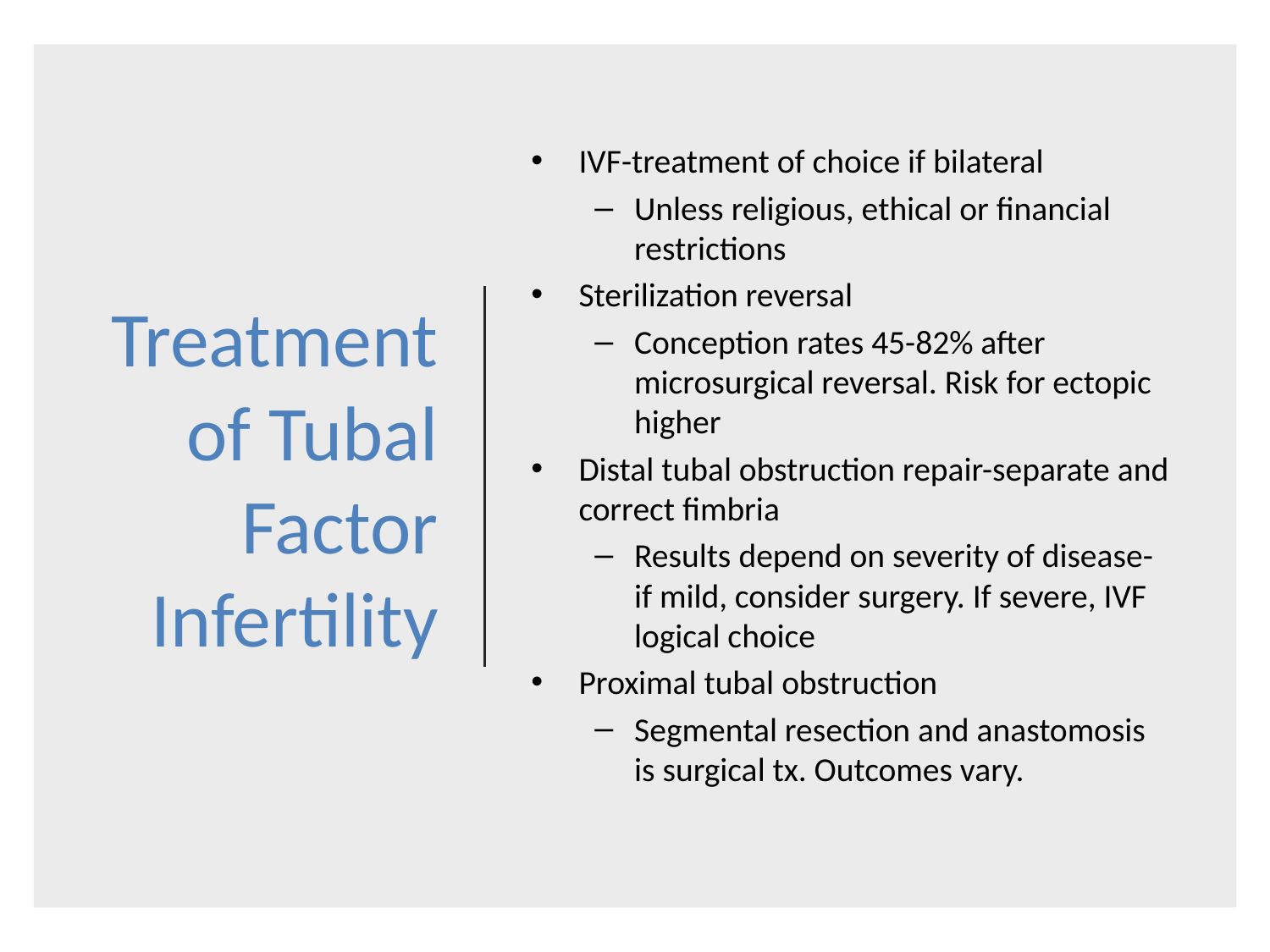

# Treatment of Tubal Factor Infertility
IVF-treatment of choice if bilateral
Unless religious, ethical or financial restrictions
Sterilization reversal
Conception rates 45-82% after microsurgical reversal. Risk for ectopic higher
Distal tubal obstruction repair-separate and correct fimbria
Results depend on severity of disease-if mild, consider surgery. If severe, IVF logical choice
Proximal tubal obstruction
Segmental resection and anastomosis is surgical tx. Outcomes vary.